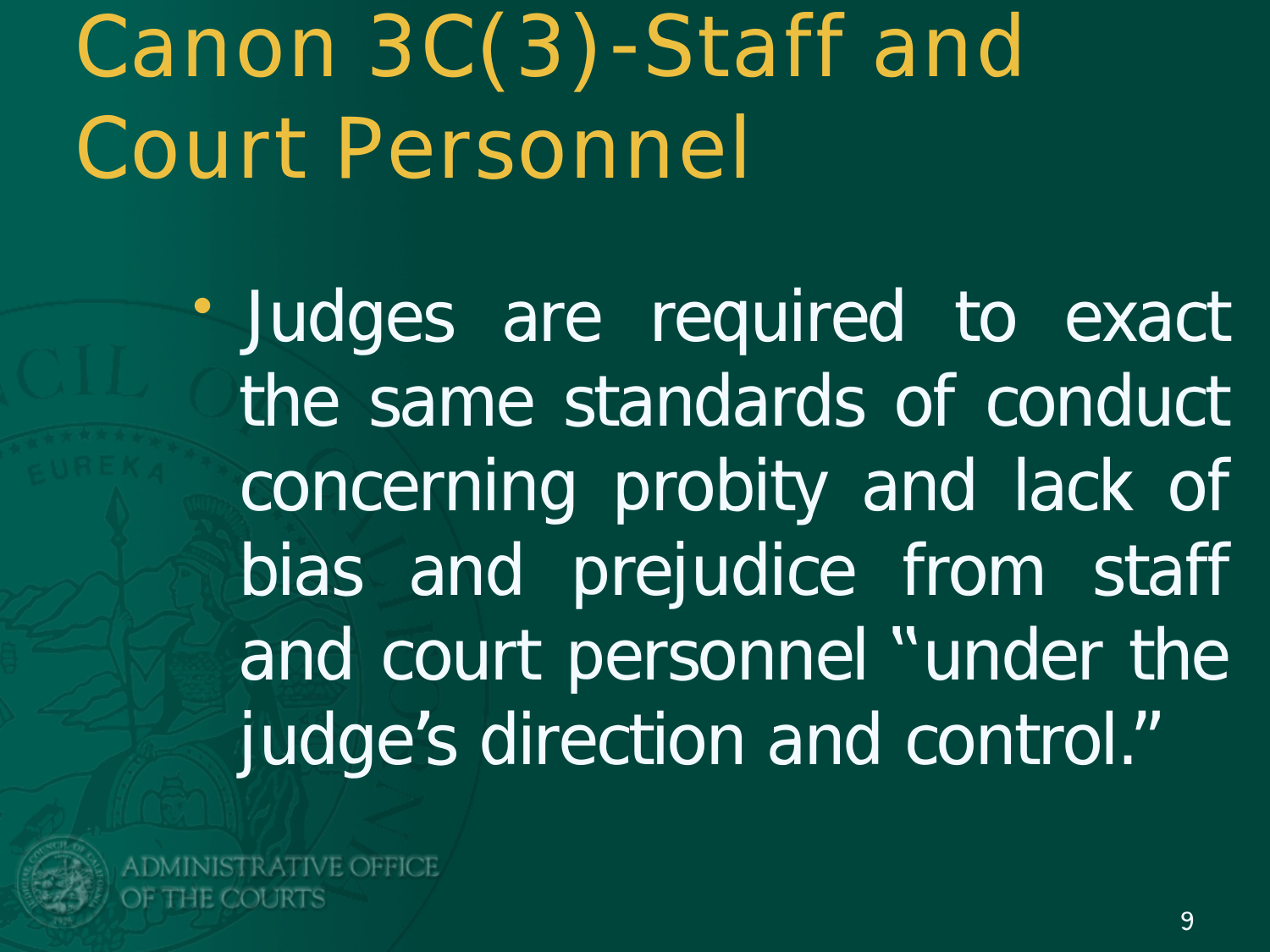

# Canon 3C(3)-Staff and Court Personnel
Judges are required to exact the same standards of conduct concerning probity and lack of bias and prejudice from staff and court personnel “under the judge’s direction and control.”
9